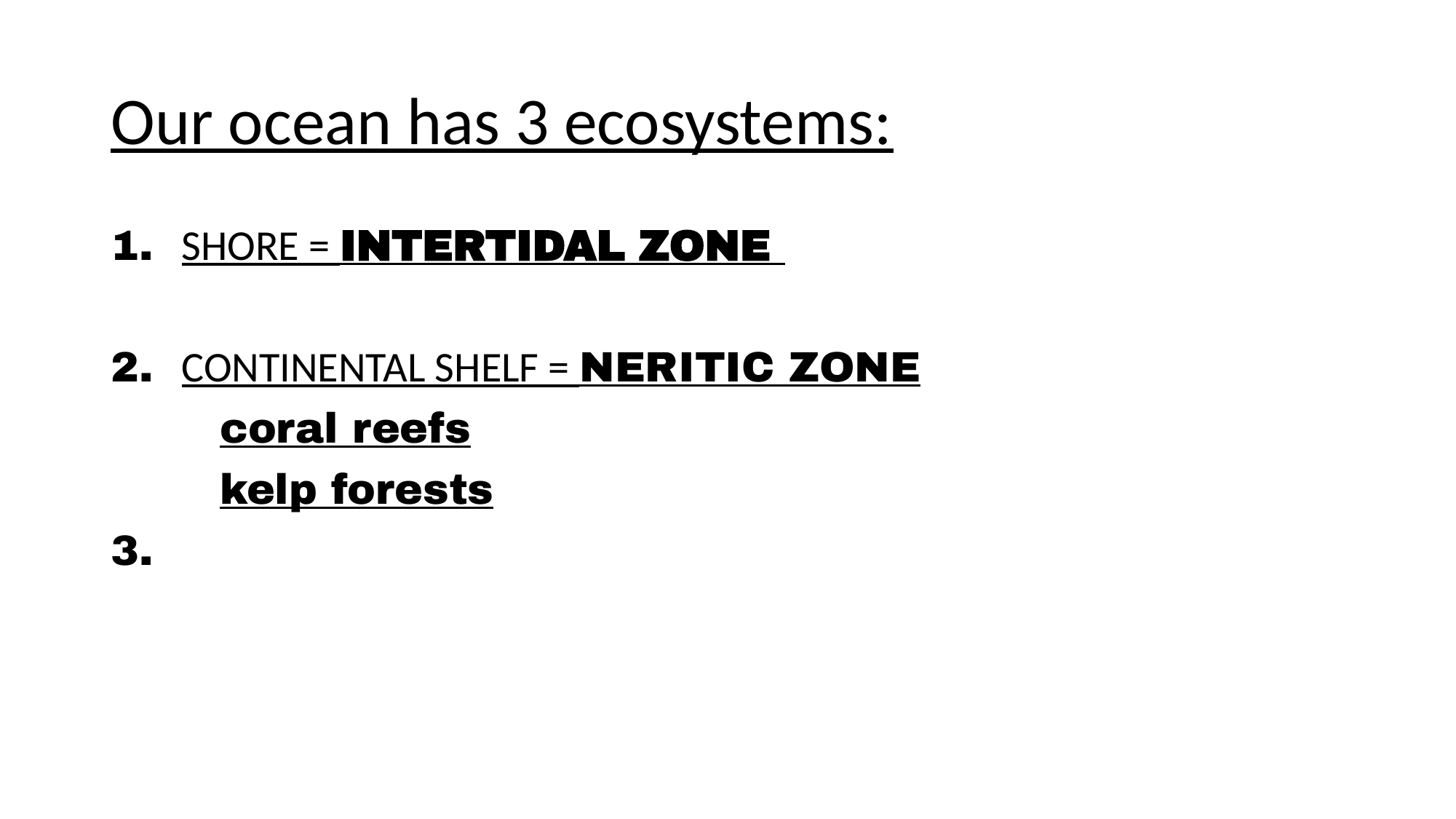

# Our ocean has 3 ecosystems:
1.  SHORE = INTERTIDAL ZONE

2.  CONTINENTAL SHELF = NERITIC ZONE
	coral reefs
	kelp forests
3.